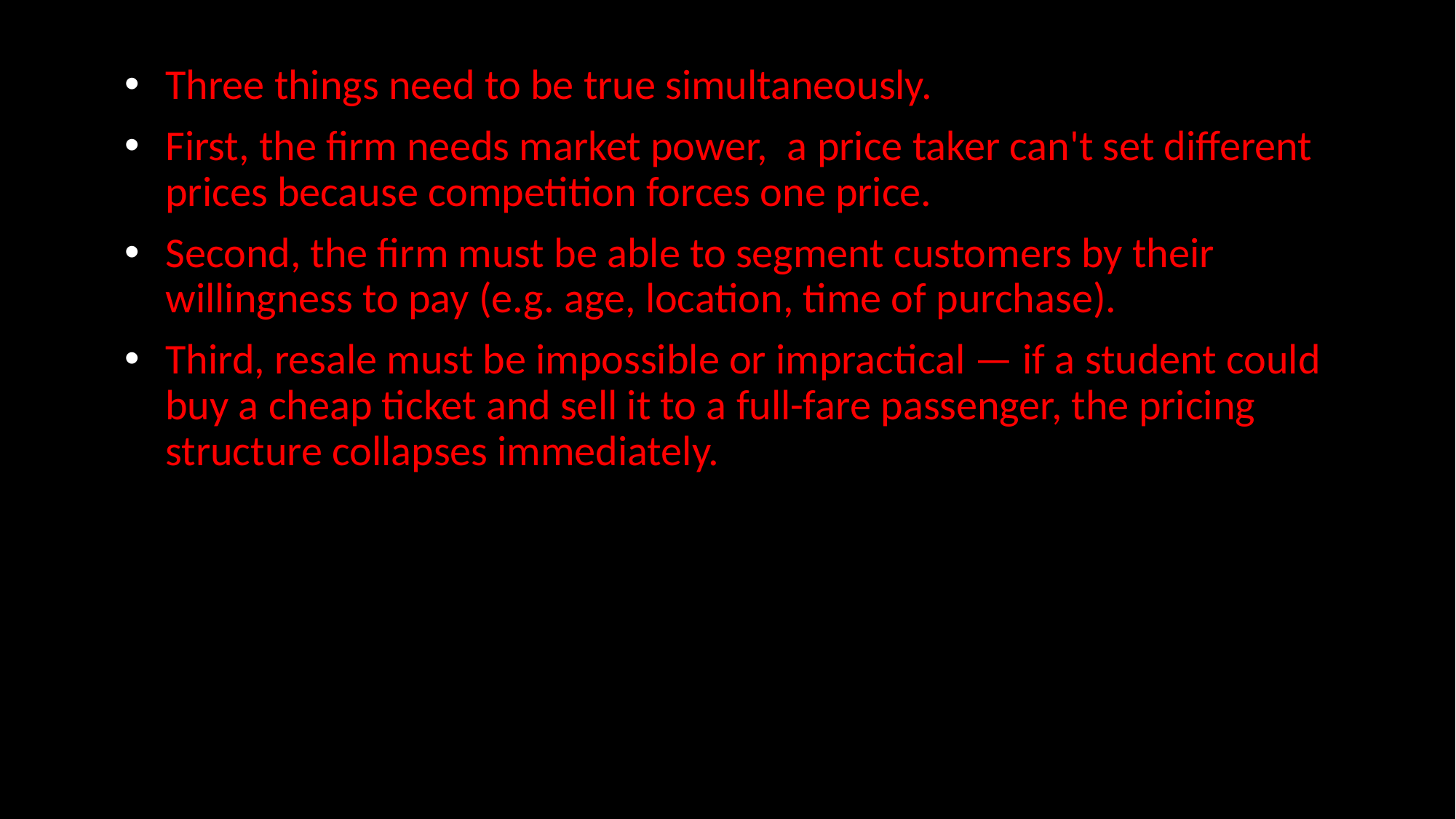

Three things need to be true simultaneously.
First, the firm needs market power,  a price taker can't set different prices because competition forces one price.
Second, the firm must be able to segment customers by their willingness to pay (e.g. age, location, time of purchase).
Third, resale must be impossible or impractical — if a student could buy a cheap ticket and sell it to a full-fare passenger, the pricing structure collapses immediately.